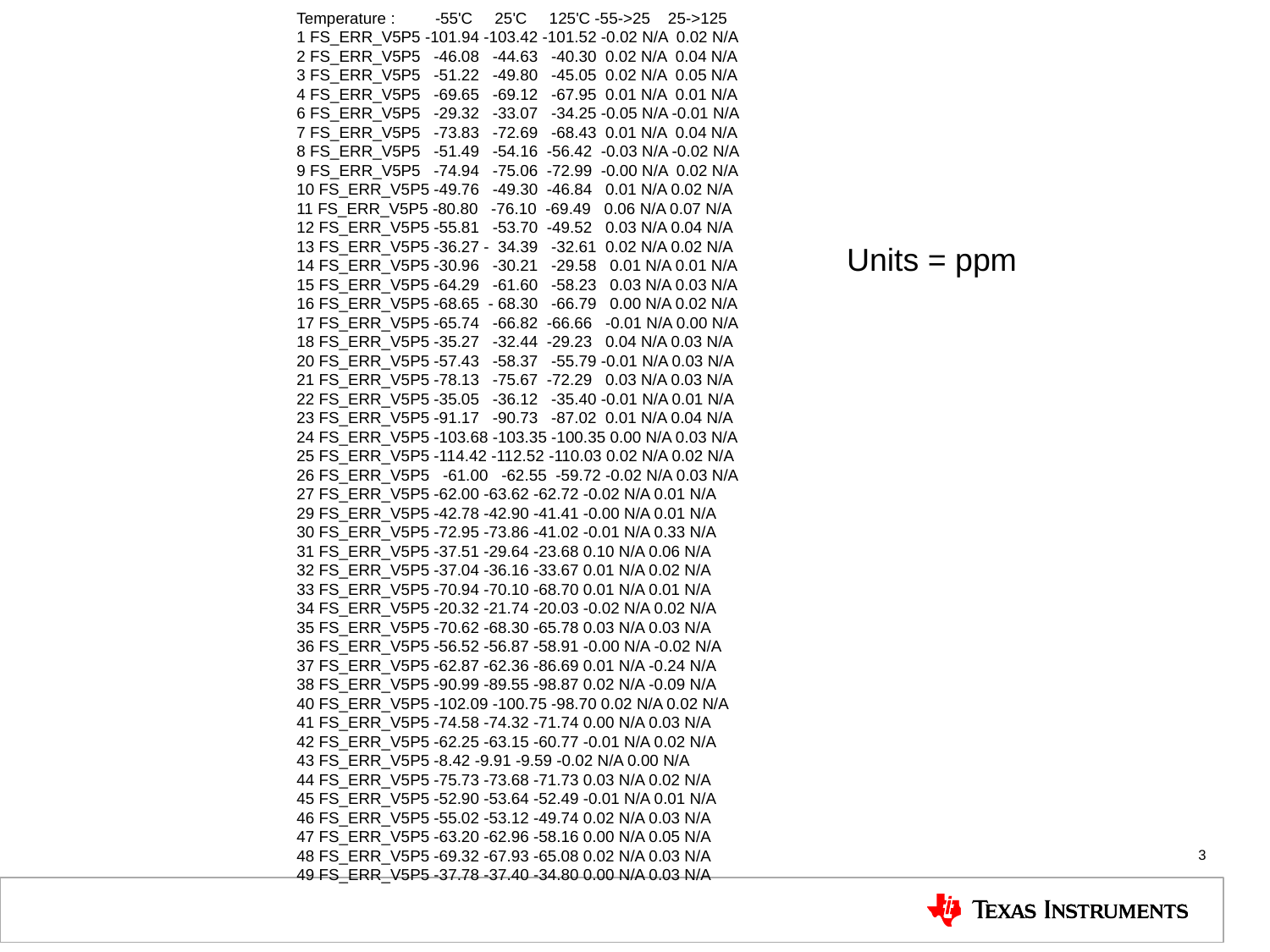

Temperature :         -55'C     25'C     125'C -55->25    25->125
1 FS_ERR_V5P5 -101.94 -103.42 -101.52 -0.02 N/A  0.02 N/A
2 FS_ERR_V5P5   -46.08   -44.63   -40.30  0.02 N/A  0.04 N/A
3 FS_ERR_V5P5   -51.22   -49.80   -45.05  0.02 N/A  0.05 N/A
4 FS_ERR_V5P5   -69.65   -69.12   -67.95  0.01 N/A  0.01 N/A
6 FS_ERR_V5P5   -29.32   -33.07   -34.25 -0.05 N/A -0.01 N/A
7 FS_ERR_V5P5   -73.83   -72.69   -68.43  0.01 N/A  0.04 N/A
8 FS_ERR_V5P5   -51.49   -54.16  -56.42  -0.03 N/A -0.02 N/A
9 FS_ERR_V5P5   -74.94   -75.06  -72.99  -0.00 N/A  0.02 N/A
10 FS_ERR_V5P5 -49.76   -49.30  -46.84   0.01 N/A 0.02 N/A
11 FS_ERR_V5P5 -80.80   -76.10  -69.49   0.06 N/A 0.07 N/A
12 FS_ERR_V5P5 -55.81   -53.70  -49.52   0.03 N/A 0.04 N/A
13 FS_ERR_V5P5 -36.27 -  34.39   -32.61  0.02 N/A 0.02 N/A
14 FS_ERR_V5P5 -30.96   -30.21   -29.58   0.01 N/A 0.01 N/A
15 FS_ERR_V5P5 -64.29   -61.60   -58.23   0.03 N/A 0.03 N/A
16 FS_ERR_V5P5 -68.65  - 68.30   -66.79   0.00 N/A 0.02 N/A
17 FS_ERR_V5P5 -65.74   -66.82  -66.66   -0.01 N/A 0.00 N/A
18 FS_ERR_V5P5 -35.27   -32.44  -29.23   0.04 N/A 0.03 N/A
20 FS_ERR_V5P5 -57.43   -58.37   -55.79 -0.01 N/A 0.03 N/A
21 FS_ERR_V5P5 -78.13   -75.67  -72.29   0.03 N/A 0.03 N/A
22 FS_ERR_V5P5 -35.05   -36.12   -35.40 -0.01 N/A 0.01 N/A
23 FS_ERR_V5P5 -91.17   -90.73   -87.02  0.01 N/A 0.04 N/A
24 FS_ERR_V5P5 -103.68 -103.35 -100.35 0.00 N/A 0.03 N/A
25 FS_ERR_V5P5 -114.42 -112.52 -110.03 0.02 N/A 0.02 N/A
26 FS_ERR_V5P5   -61.00   -62.55  -59.72 -0.02 N/A 0.03 N/A
27 FS_ERR_V5P5 -62.00 -63.62 -62.72 -0.02 N/A 0.01 N/A
29 FS_ERR_V5P5 -42.78 -42.90 -41.41 -0.00 N/A 0.01 N/A
30 FS_ERR_V5P5 -72.95 -73.86 -41.02 -0.01 N/A 0.33 N/A
31 FS_ERR_V5P5 -37.51 -29.64 -23.68 0.10 N/A 0.06 N/A
32 FS_ERR_V5P5 -37.04 -36.16 -33.67 0.01 N/A 0.02 N/A
33 FS_ERR_V5P5 -70.94 -70.10 -68.70 0.01 N/A 0.01 N/A
34 FS_ERR_V5P5 -20.32 -21.74 -20.03 -0.02 N/A 0.02 N/A
35 FS_ERR_V5P5 -70.62 -68.30 -65.78 0.03 N/A 0.03 N/A
36 FS_ERR_V5P5 -56.52 -56.87 -58.91 -0.00 N/A -0.02 N/A
37 FS_ERR_V5P5 -62.87 -62.36 -86.69 0.01 N/A -0.24 N/A
38 FS_ERR_V5P5 -90.99 -89.55 -98.87 0.02 N/A -0.09 N/A
40 FS_ERR_V5P5 -102.09 -100.75 -98.70 0.02 N/A 0.02 N/A
41 FS_ERR_V5P5 -74.58 -74.32 -71.74 0.00 N/A 0.03 N/A
42 FS_ERR_V5P5 -62.25 -63.15 -60.77 -0.01 N/A 0.02 N/A
43 FS_ERR_V5P5 -8.42 -9.91 -9.59 -0.02 N/A 0.00 N/A
44 FS_ERR_V5P5 -75.73 -73.68 -71.73 0.03 N/A 0.02 N/A
45 FS_ERR_V5P5 -52.90 -53.64 -52.49 -0.01 N/A 0.01 N/A
46 FS_ERR_V5P5 -55.02 -53.12 -49.74 0.02 N/A 0.03 N/A
47 FS_ERR_V5P5 -63.20 -62.96 -58.16 0.00 N/A 0.05 N/A
48 FS_ERR_V5P5 -69.32 -67.93 -65.08 0.02 N/A 0.03 N/A
49 FS_ERR_V5P5 -37.78 -37.40 -34.80 0.00 N/A 0.03 N/A
Units = ppm
3